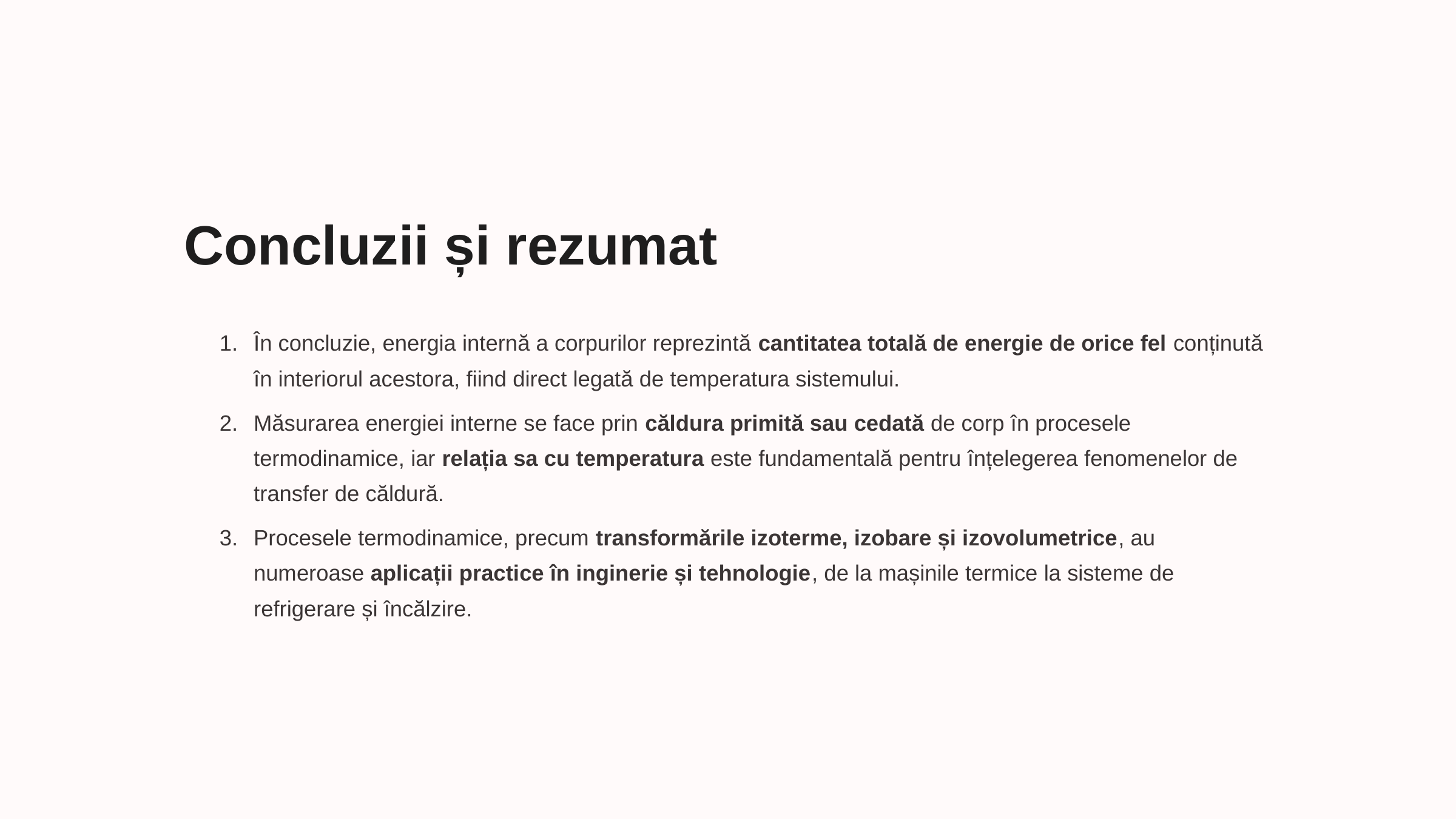

Concluzii și rezumat
În concluzie, energia internă a corpurilor reprezintă cantitatea totală de energie de orice fel conținută în interiorul acestora, fiind direct legată de temperatura sistemului.
Măsurarea energiei interne se face prin căldura primită sau cedată de corp în procesele termodinamice, iar relația sa cu temperatura este fundamentală pentru înțelegerea fenomenelor de transfer de căldură.
Procesele termodinamice, precum transformările izoterme, izobare și izovolumetrice, au numeroase aplicații practice în inginerie și tehnologie, de la mașinile termice la sisteme de refrigerare și încălzire.